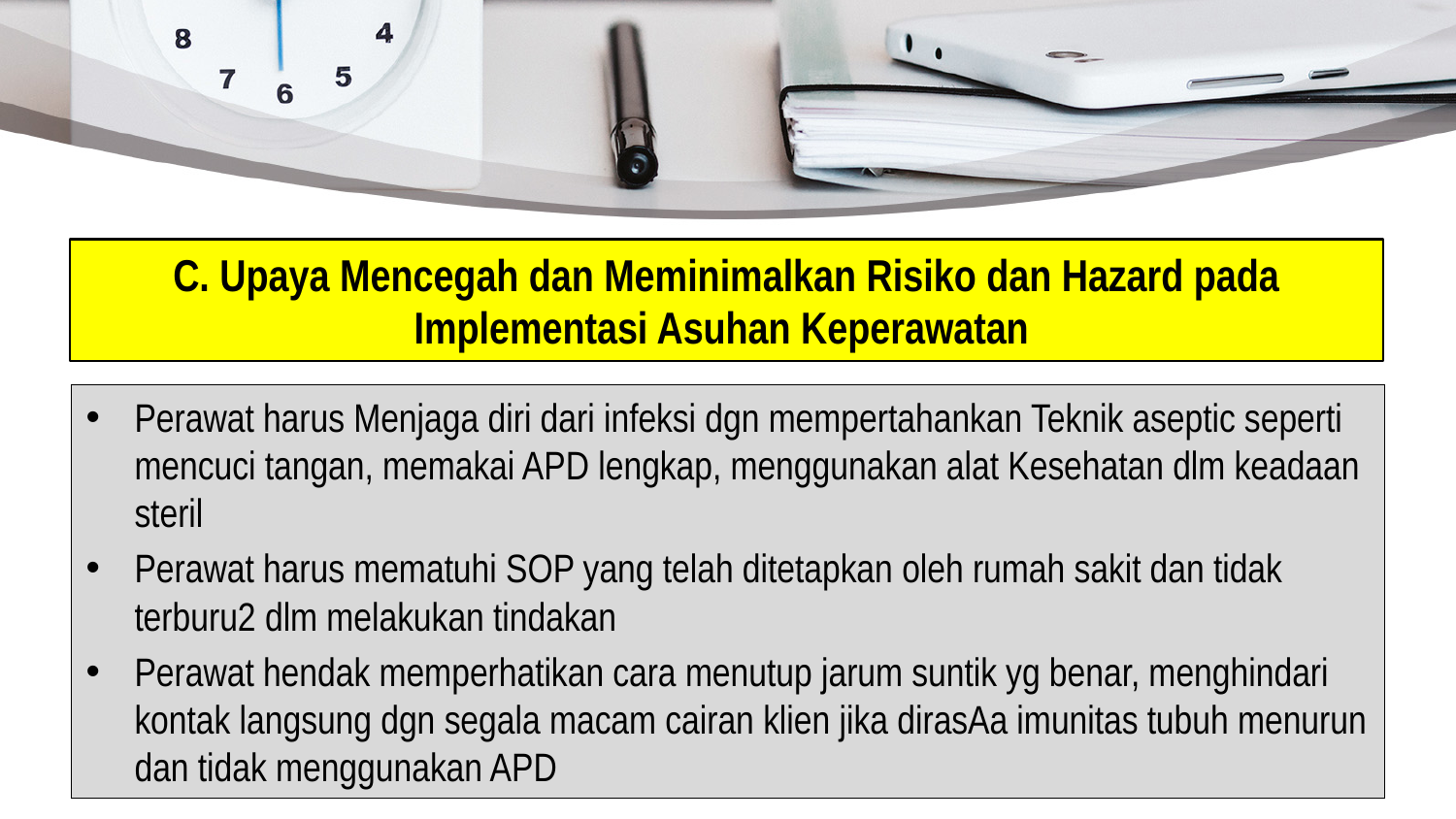

# C. Upaya Mencegah dan Meminimalkan Risiko dan Hazard pada Implementasi Asuhan Keperawatan
Perawat harus Menjaga diri dari infeksi dgn mempertahankan Teknik aseptic seperti mencuci tangan, memakai APD lengkap, menggunakan alat Kesehatan dlm keadaan steril
Perawat harus mematuhi SOP yang telah ditetapkan oleh rumah sakit dan tidak terburu2 dlm melakukan tindakan
Perawat hendak memperhatikan cara menutup jarum suntik yg benar, menghindari kontak langsung dgn segala macam cairan klien jika dirasAa imunitas tubuh menurun dan tidak menggunakan APD